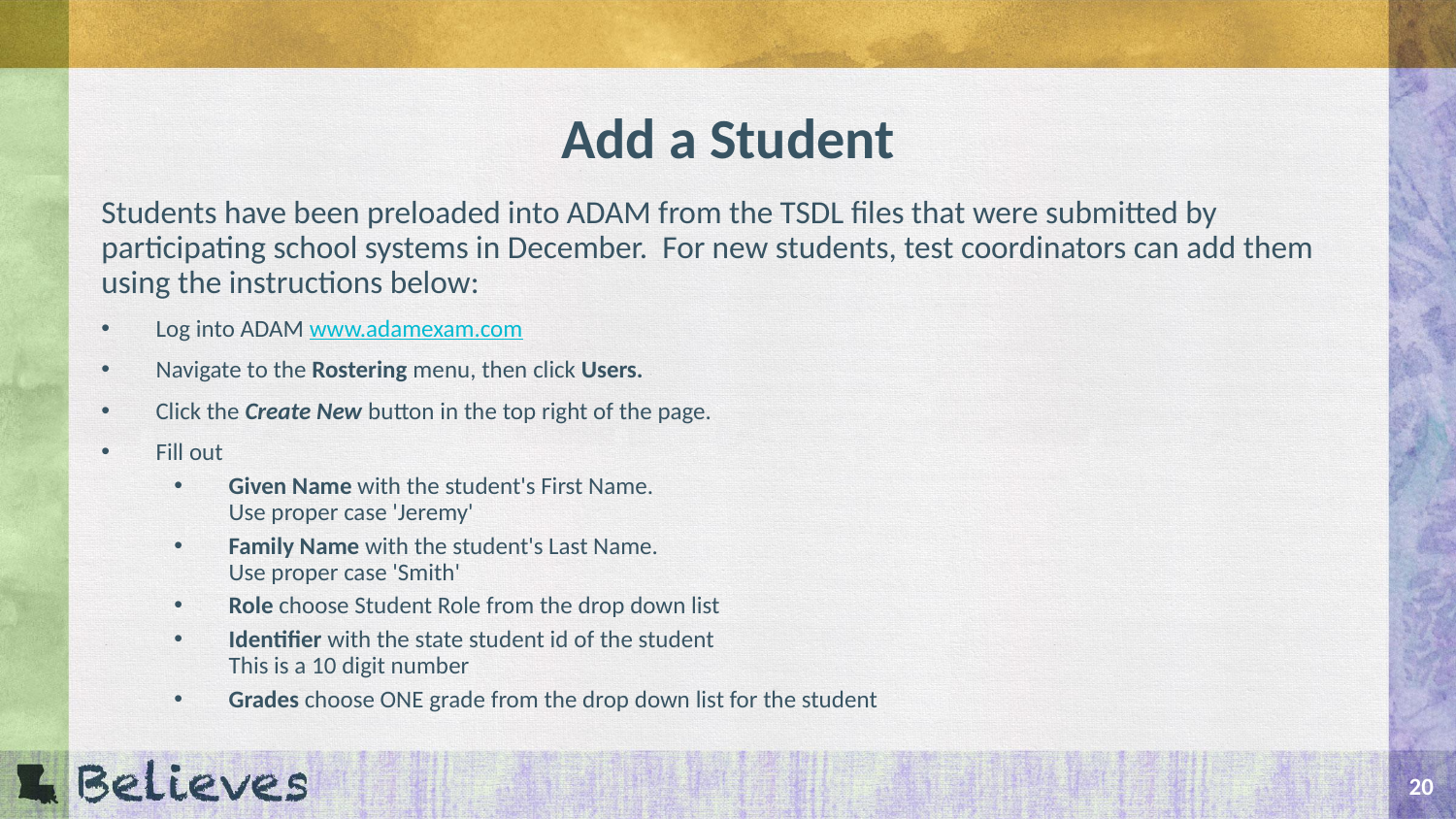

# Add a Student
Students have been preloaded into ADAM from the TSDL files that were submitted by participating school systems in December.  For new students, test coordinators can add them using the instructions below:
Log into ADAM www.adamexam.com
Navigate to the Rostering menu, then click Users.
Click the Create New button in the top right of the page.
Fill out
Given Name with the student's First Name. 
Use proper case 'Jeremy'
Family Name with the student's Last Name. 
Use proper case 'Smith'
Role choose Student Role from the drop down list
Identifier with the state student id of the student
This is a 10 digit number
Grades choose ONE grade from the drop down list for the student